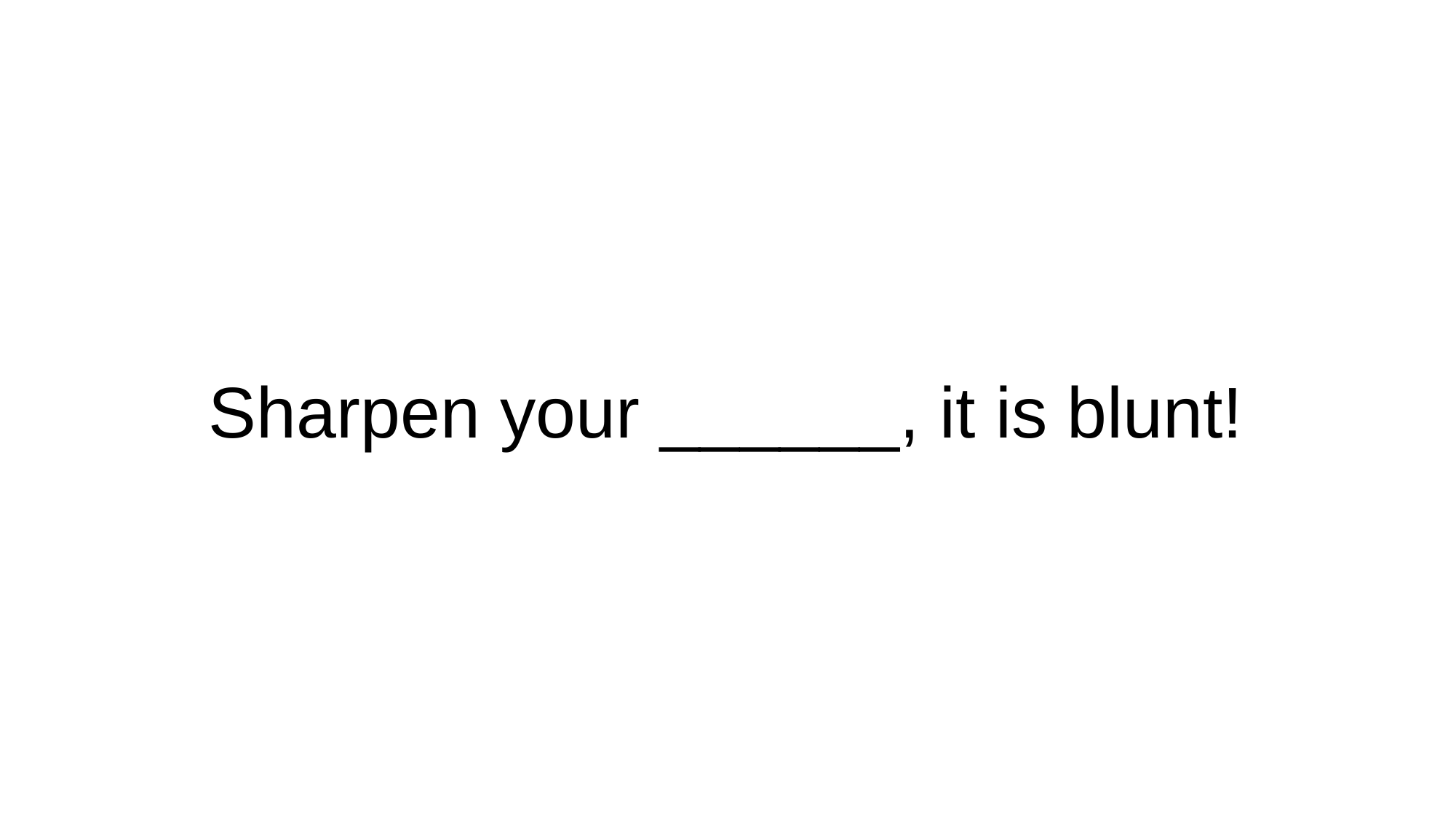

# Sharpen your ______, it is blunt!